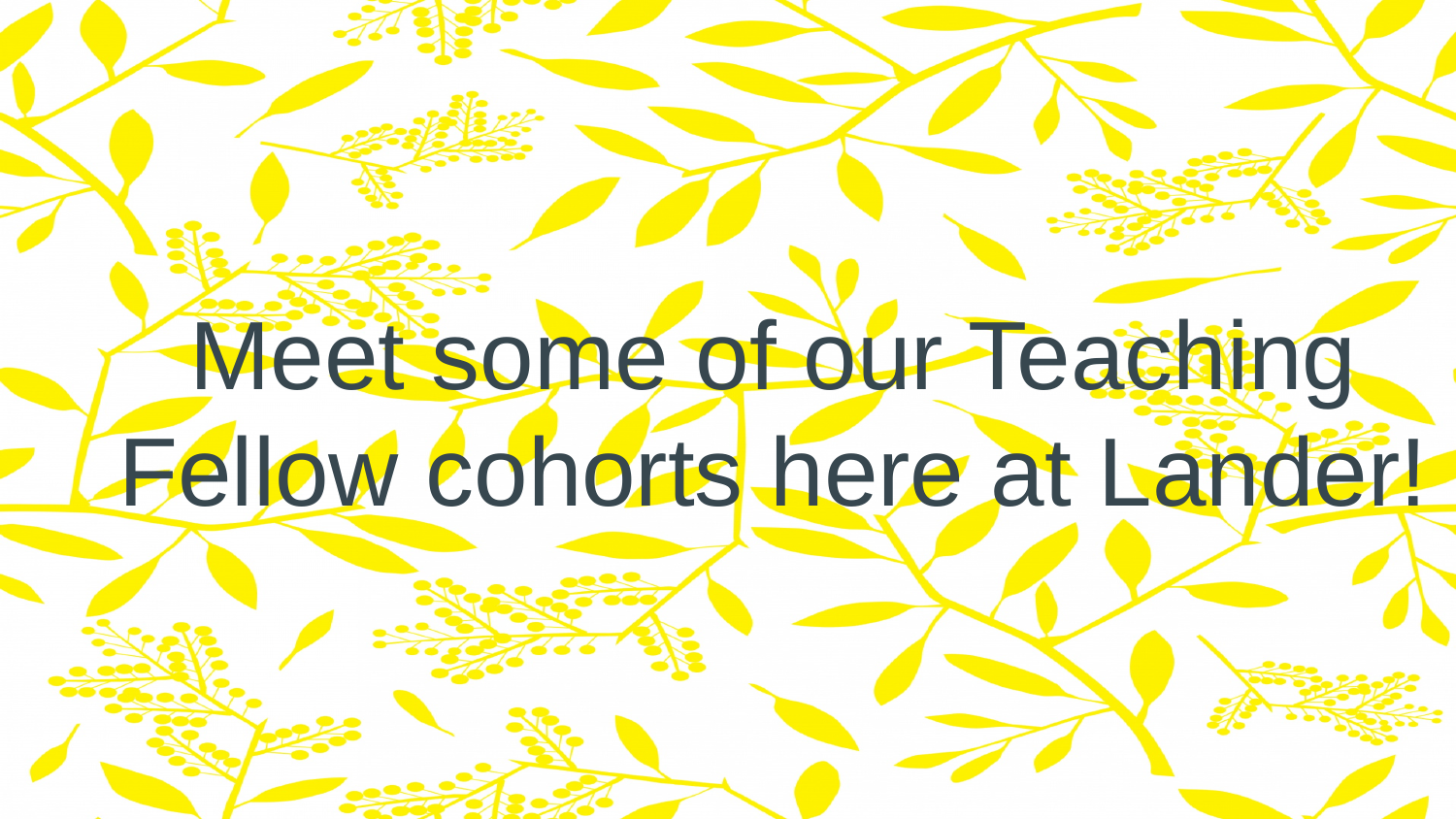

# Meet some of our Teaching Fellow cohorts here at Lander!